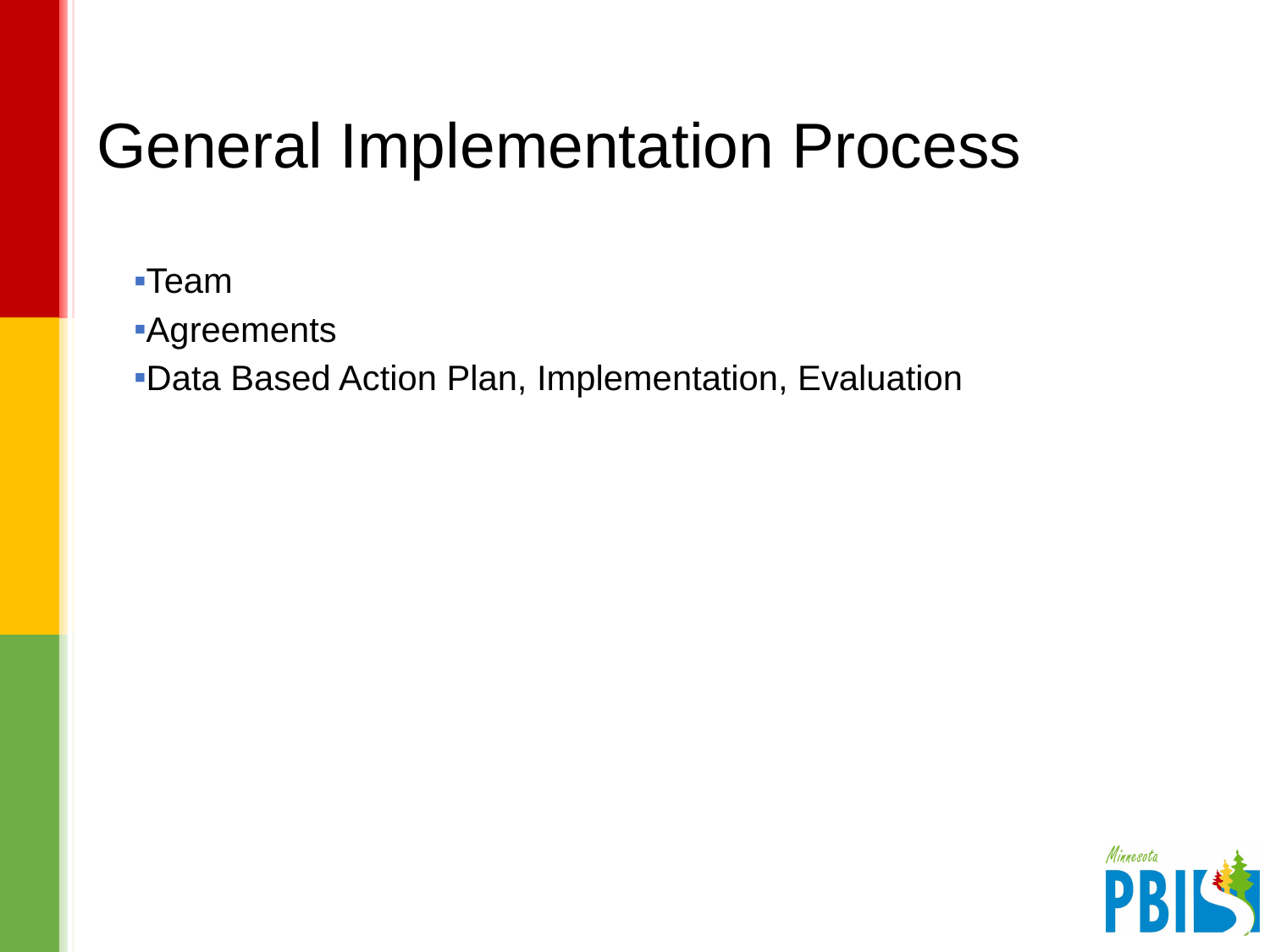

# General Implementation Process
Team
Agreements
Data Based Action Plan, Implementation, Evaluation